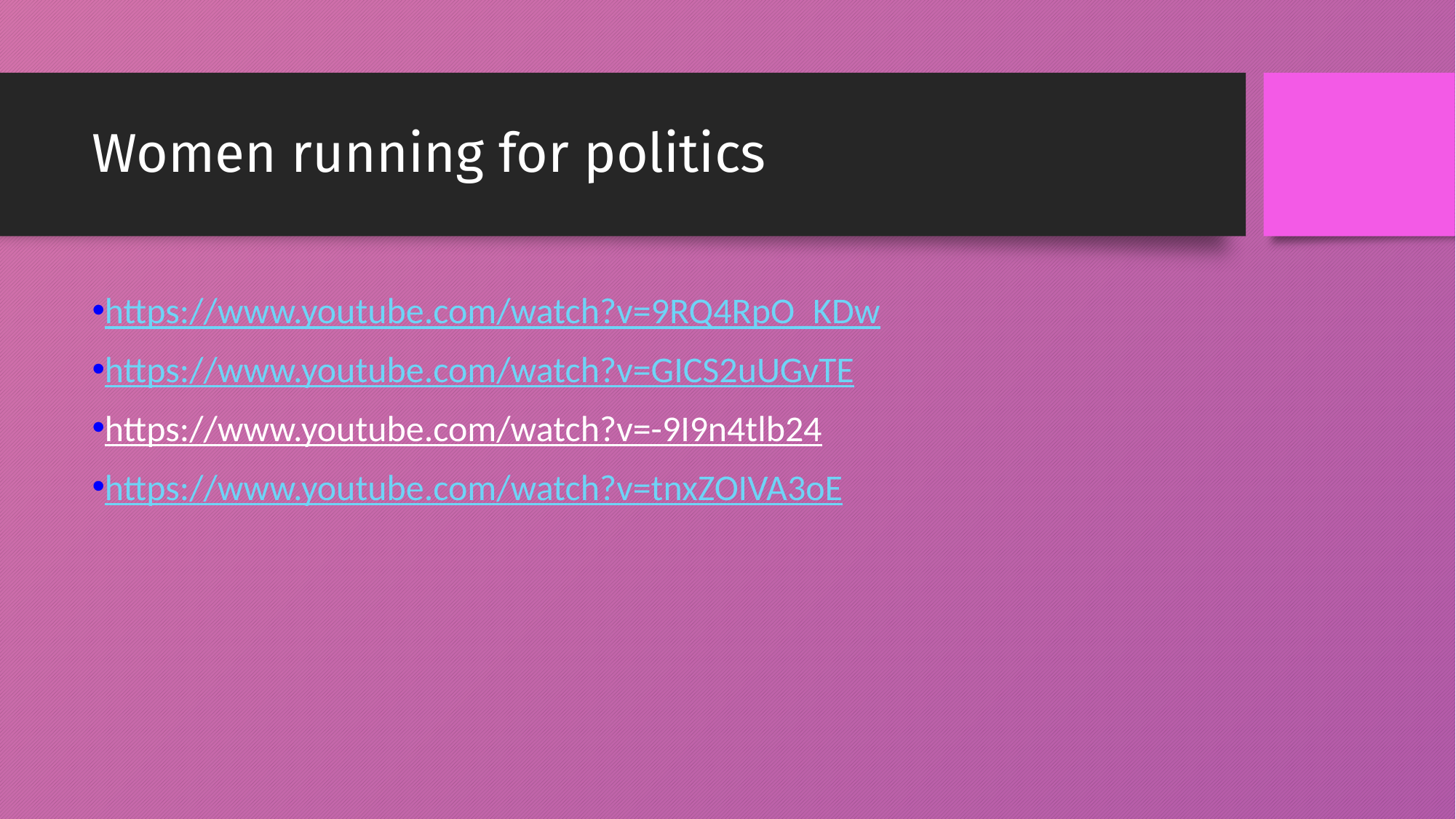

# Women running for politics
https://www.youtube.com/watch?v=9RQ4RpO_KDw
https://www.youtube.com/watch?v=GICS2uUGvTE
https://www.youtube.com/watch?v=-9I9n4tlb24
https://www.youtube.com/watch?v=tnxZOIVA3oE